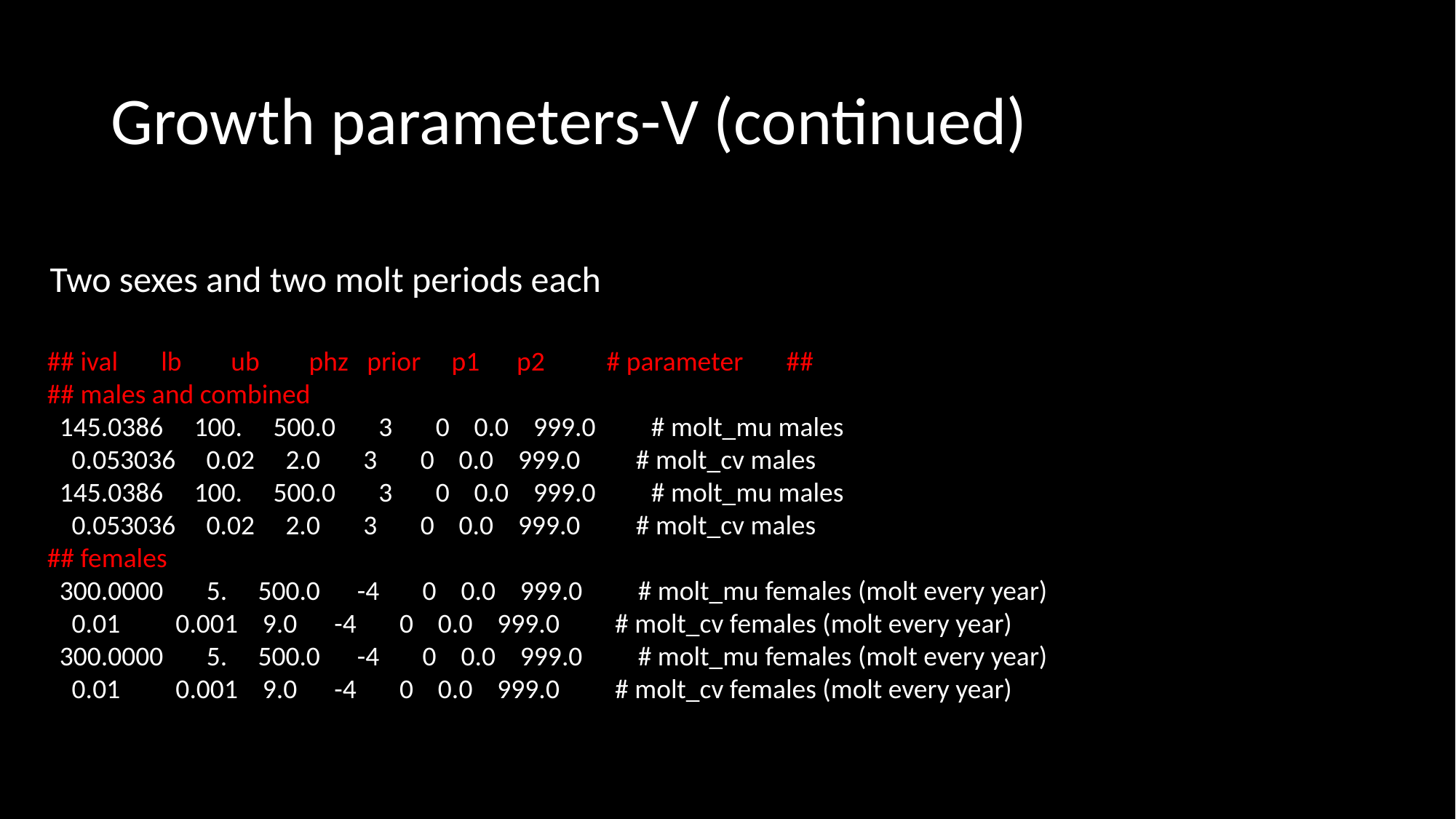

# Growth parameters-V (continued)
Two sexes and two molt periods each

## ival       lb        ub        phz   prior     p1      p2          # parameter       ##
## males and combined
  145.0386     100.     500.0       3       0    0.0    999.0         # molt_mu males
    0.053036     0.02     2.0       3       0    0.0    999.0         # molt_cv males
  145.0386     100.     500.0       3       0    0.0    999.0         # molt_mu males
    0.053036     0.02     2.0       3       0    0.0    999.0         # molt_cv males
## females
  300.0000       5.     500.0      -4       0    0.0    999.0         # molt_mu females (molt every year)
    0.01         0.001    9.0      -4       0    0.0    999.0         # molt_cv females (molt every year)
  300.0000       5.     500.0      -4       0    0.0    999.0         # molt_mu females (molt every year)
    0.01         0.001    9.0      -4       0    0.0    999.0         # molt_cv females (molt every year)